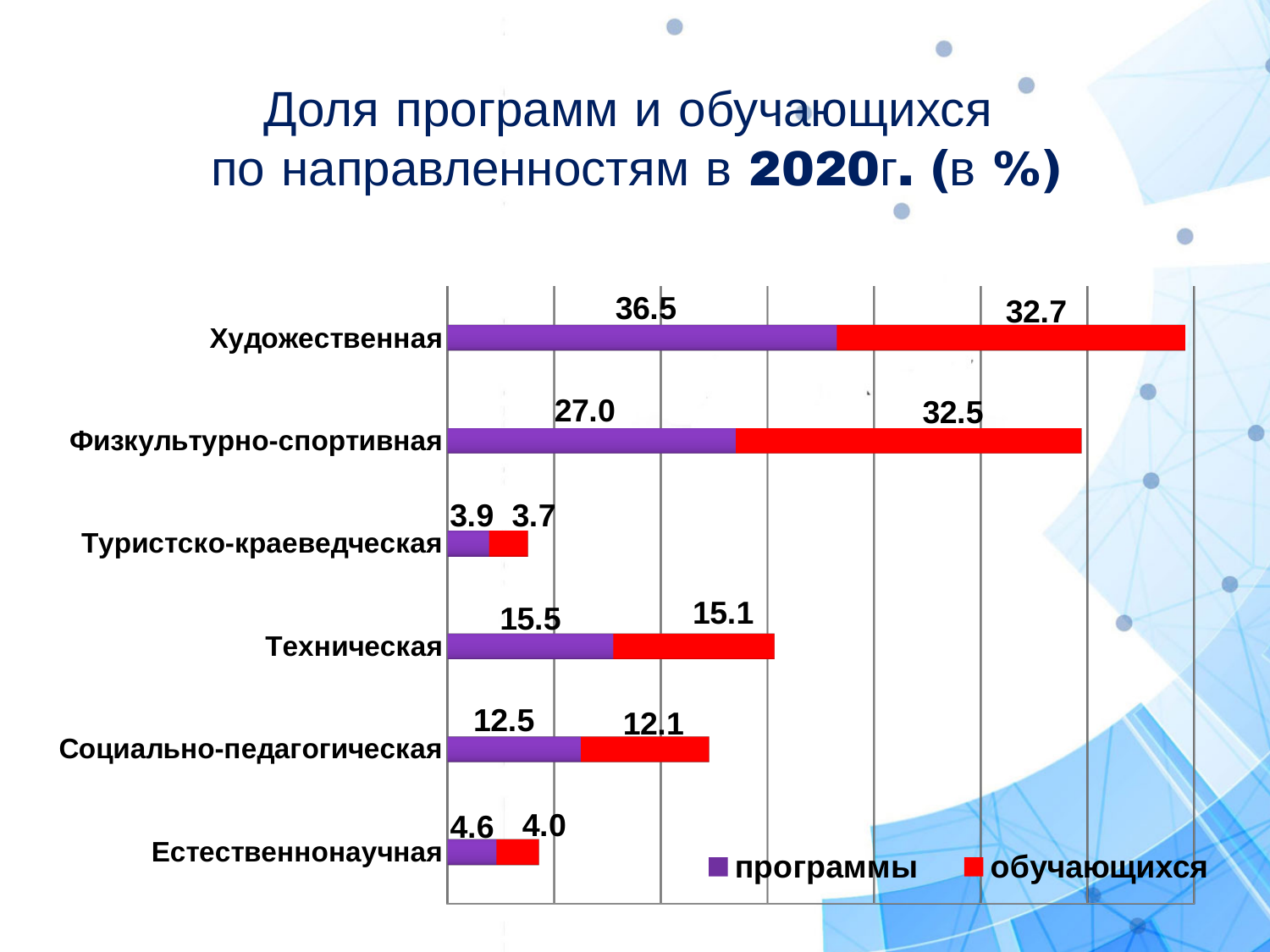

# Доля программ и обучающихся по направленностям в 2020г. (в %)

[unsupported chart]